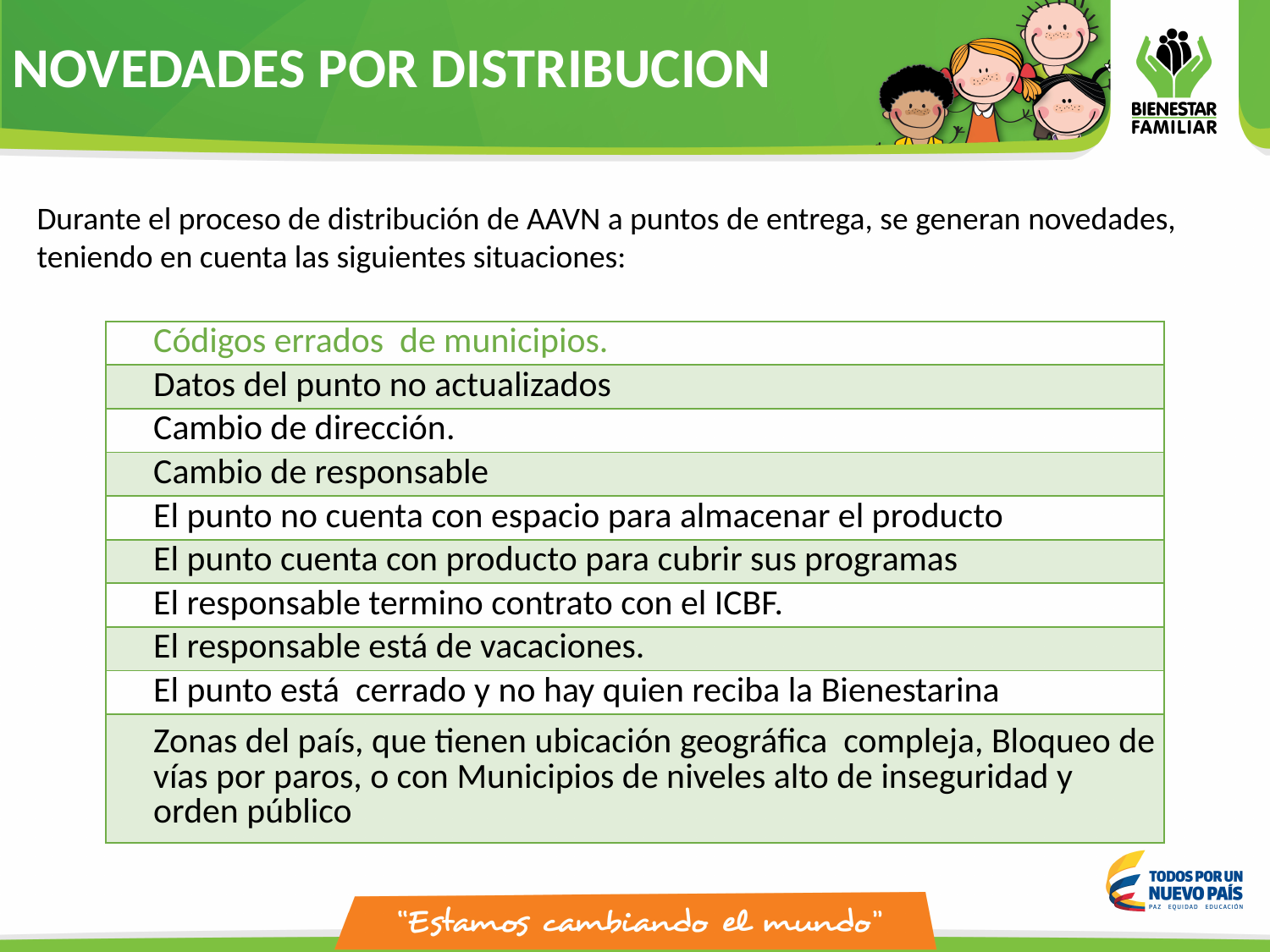

NOVEDADES POR DISTRIBUCION
Durante el proceso de distribución de AAVN a puntos de entrega, se generan novedades, teniendo en cuenta las siguientes situaciones:
| Códigos errados de municipios. |
| --- |
| Datos del punto no actualizados |
| Cambio de dirección. |
| Cambio de responsable |
| El punto no cuenta con espacio para almacenar el producto |
| El punto cuenta con producto para cubrir sus programas |
| El responsable termino contrato con el ICBF. |
| El responsable está de vacaciones. |
| El punto está cerrado y no hay quien reciba la Bienestarina |
| Zonas del país, que tienen ubicación geográfica compleja, Bloqueo de vías por paros, o con Municipios de niveles alto de inseguridad y orden público |